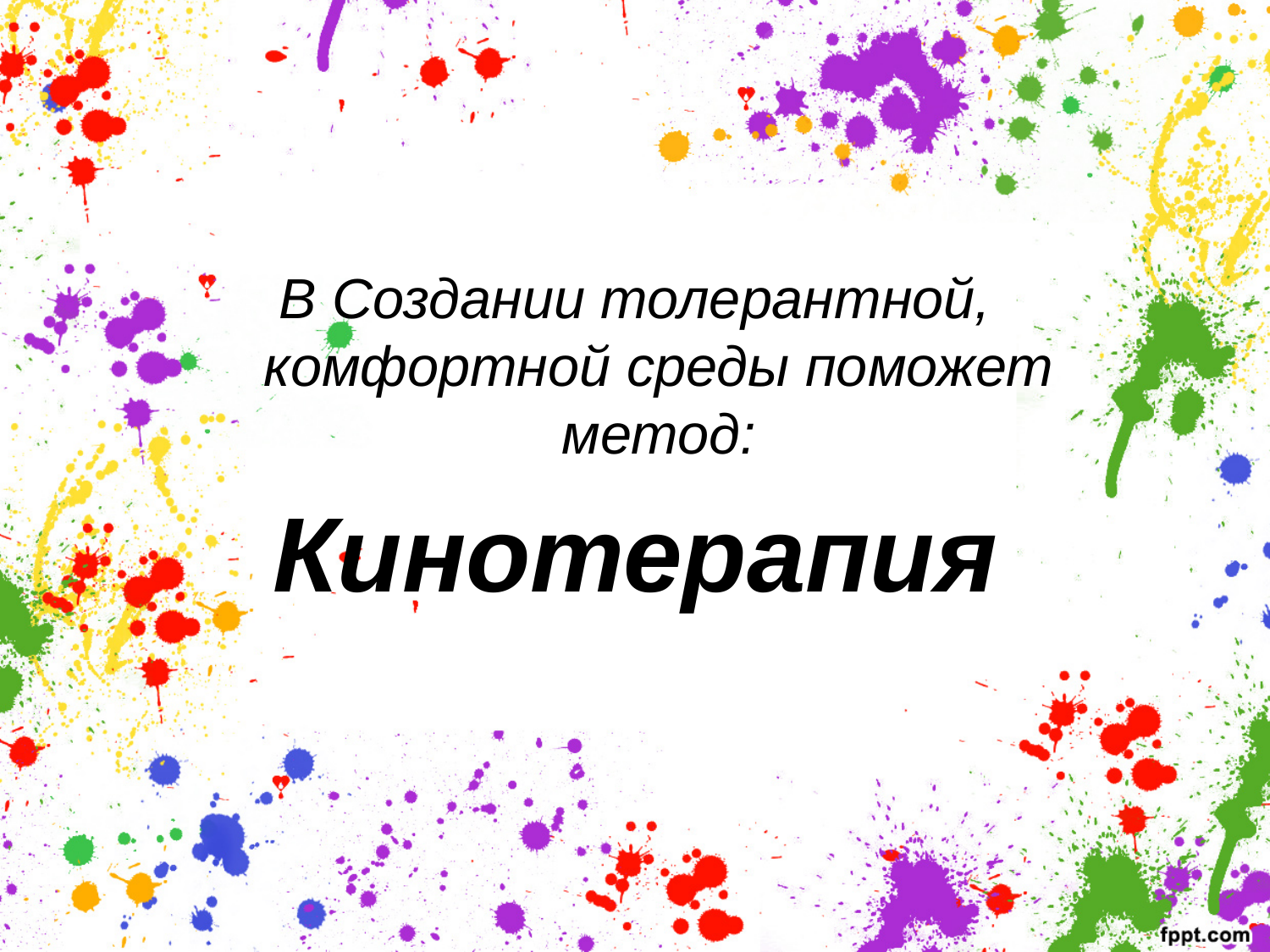

В Создании толерантной, комфортной среды поможет метод:
Кинотерапия